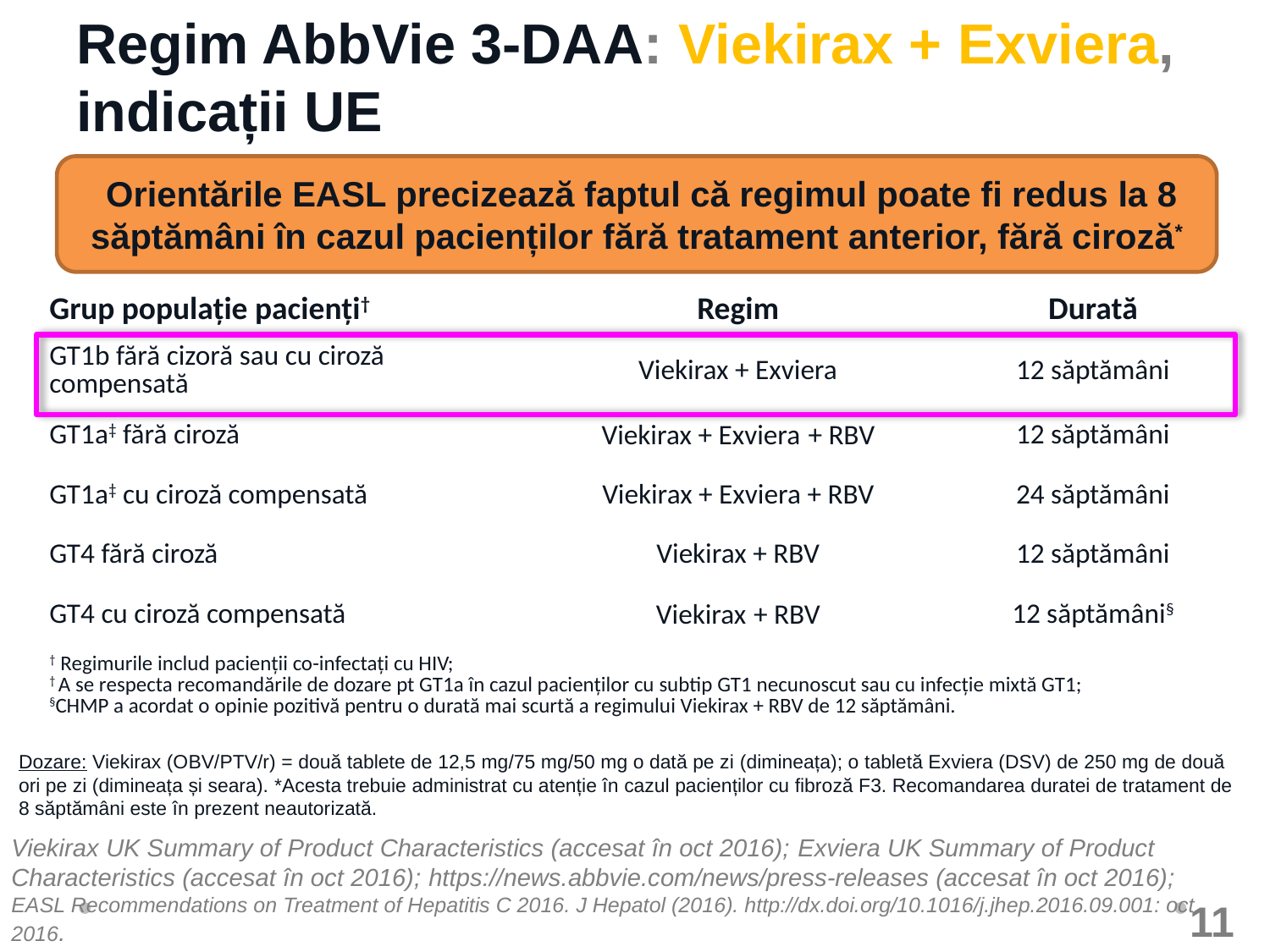

# Regim AbbVie 3-DAA: Viekirax + Exviera, indicații UE
 Orientările EASL precizează faptul că regimul poate fi redus la 8 săptămâni în cazul pacienților fără tratament anterior, fără ciroză*
| Grup populație pacienți† | Regim | Durată |
| --- | --- | --- |
| GT1b fără cizoră sau cu ciroză compensată | Viekirax + Exviera | 12 săptămâni |
| GT1a‡ fără ciroză | Viekirax + Exviera + RBV | 12 săptămâni |
| GT1a‡ cu ciroză compensată | Viekirax + Exviera + RBV | 24 săptămâni |
| GT4 fără ciroză | Viekirax + RBV | 12 săptămâni |
| GT4 cu ciroză compensată | Viekirax + RBV | 12 săptămâni§ |
| † Regimurile includ pacienții co-infectați cu HIV; † A se respecta recomandările de dozare pt GT1a în cazul pacienților cu subtip GT1 necunoscut sau cu infecție mixtă GT1; §CHMP a acordat o opinie pozitivă pentru o durată mai scurtă a regimului Viekirax + RBV de 12 săptămâni. |  |  |

Dozare: Viekirax (OBV/PTV/r) = două tablete de 12,5 mg/75 mg/50 mg o dată pe zi (dimineața); o tabletă Exviera (DSV) de 250 mg de două ori pe zi (dimineața și seara). *Acesta trebuie administrat cu atenție în cazul pacienților cu fibroză F3. Recomandarea duratei de tratament de 8 săptămâni este în prezent neautorizată.
Viekirax UK Summary of Product Characteristics (accesat în oct 2016); Exviera UK Summary of Product Characteristics (accesat în oct 2016); https://news.abbvie.com/news/press-releases (accesat în oct 2016);
EASL Recommendations on Treatment of Hepatitis C 2016. J Hepatol (2016). http://dx.doi.org/10.1016/j.jhep.2016.09.001: oct 2016.
11